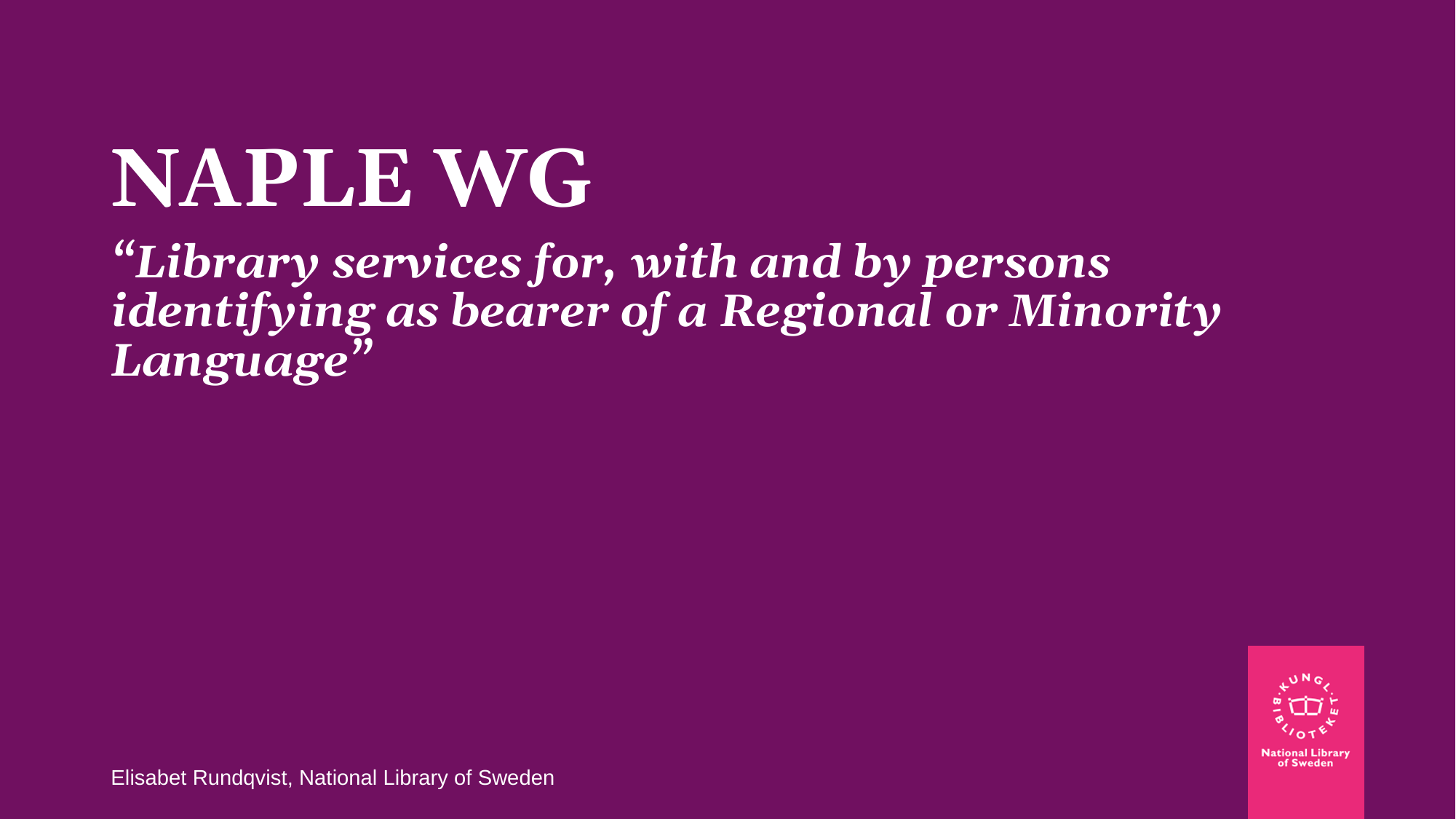

# NAPLE WG
“Library services for, with and by persons identifying as bearer of a Regional or Minority Language”
Elisabet Rundqvist, National Library of Sweden